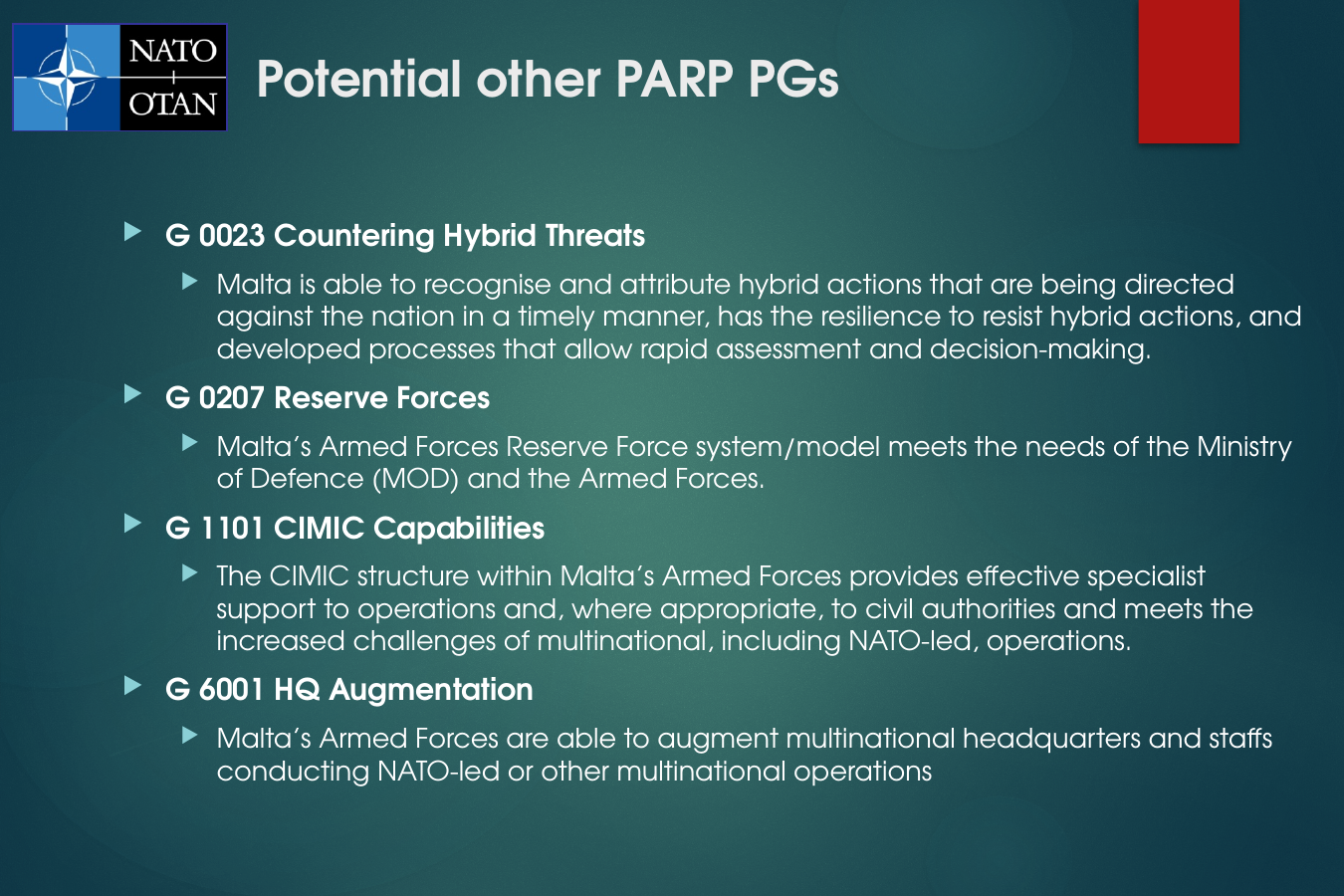

Potential other PARP PGs
G 0023 Countering Hybrid Threats
Malta is able to recognise and attribute hybrid actions that are being directed against the nation in a timely manner, has the resilience to resist hybrid actions, and developed processes that allow rapid assessment and decision-making.
G 0207 Reserve Forces
Malta’s Armed Forces Reserve Force system/model meets the needs of the Ministry of Defence (MOD) and the Armed Forces.
G 1101 CIMIC Capabilities
The CIMIC structure within Malta’s Armed Forces provides effective specialist support to operations and, where appropriate, to civil authorities and meets the increased challenges of multinational, including NATO-led, operations.
G 6001 HQ Augmentation
Malta’s Armed Forces are able to augment multinational headquarters and staffs conducting NATO-led or other multinational operations